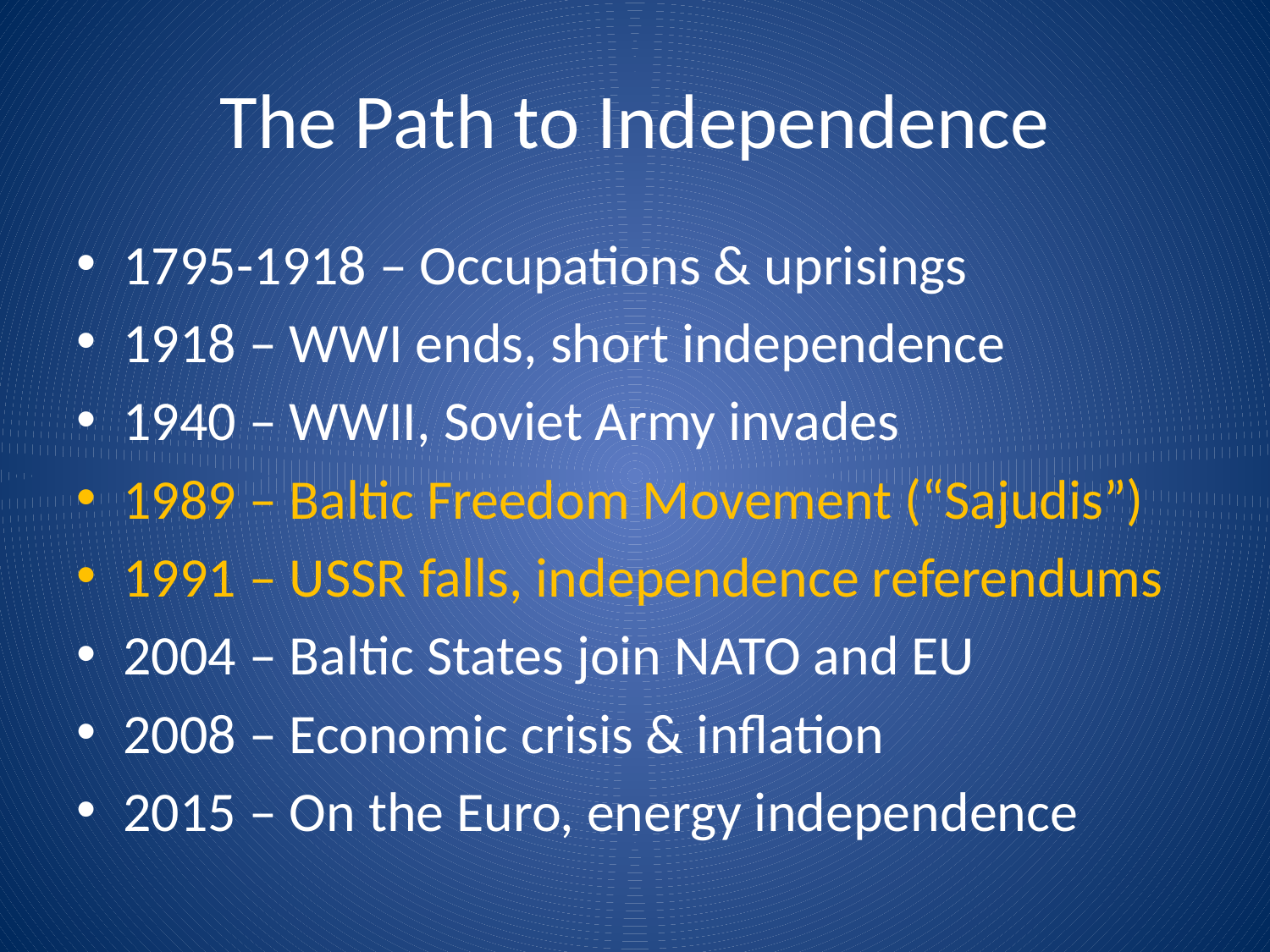

# The Path to Independence
1795-1918 – Occupations & uprisings
1918 – WWI ends, short independence
1940 – WWII, Soviet Army invades
1989 – Baltic Freedom Movement (“Sajudis”)
1991 – USSR falls, independence referendums
2004 – Baltic States join NATO and EU
2008 – Economic crisis & inflation
2015 – On the Euro, energy independence